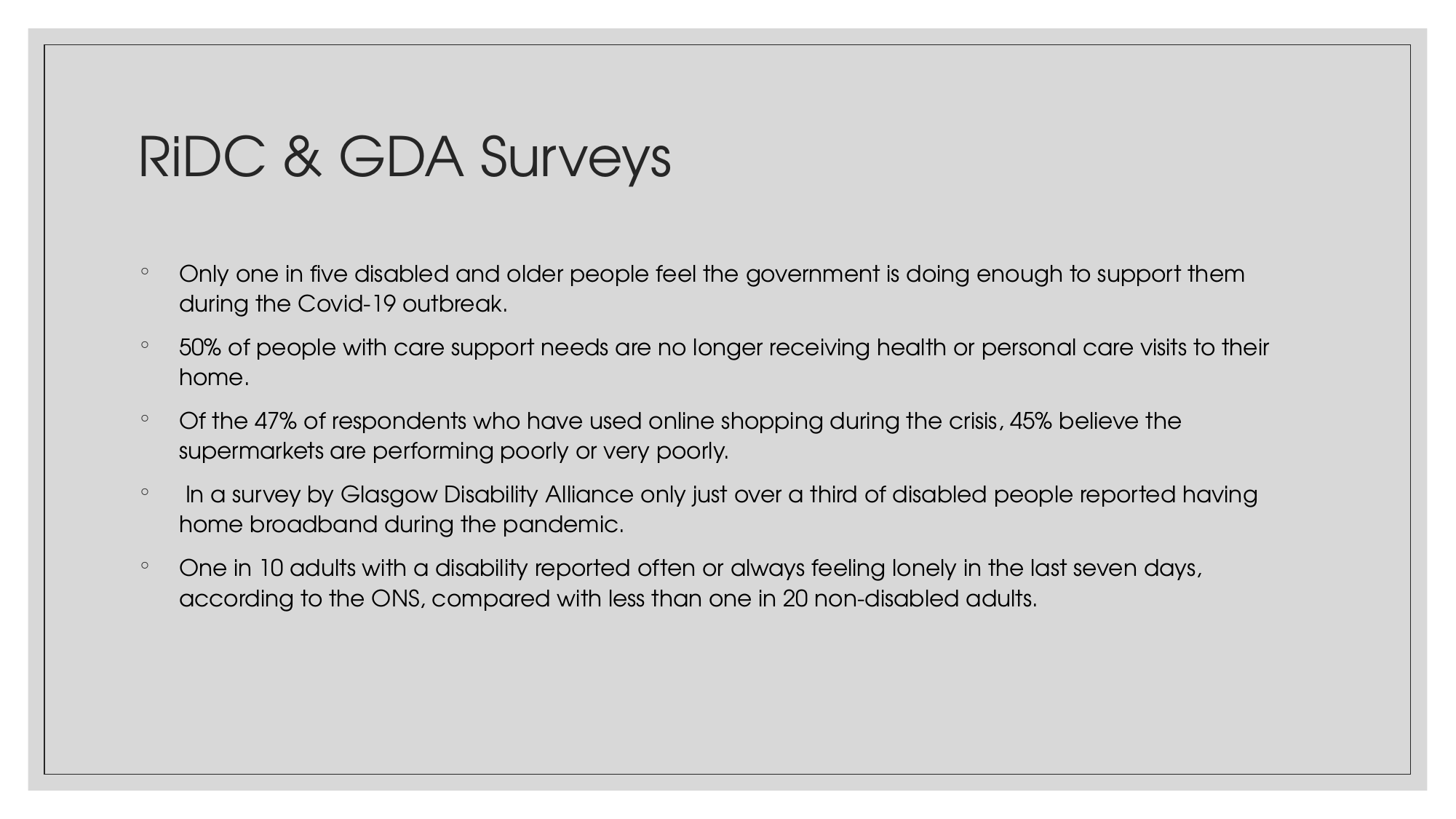

# RiDC & GDA Surveys
Only one in five disabled and older people feel the government is doing enough to support them during the Covid-19 outbreak.
50% of people with care support needs are no longer receiving health or personal care visits to their home.
Of the 47% of respondents who have used online shopping during the crisis, 45% believe the supermarkets are performing poorly or very poorly.
 In a survey by Glasgow Disability Alliance only just over a third of disabled people reported having home broadband during the pandemic.
One in 10 adults with a disability reported often or always feeling lonely in the last seven days, according to the ONS, compared with less than one in 20 non-disabled adults.